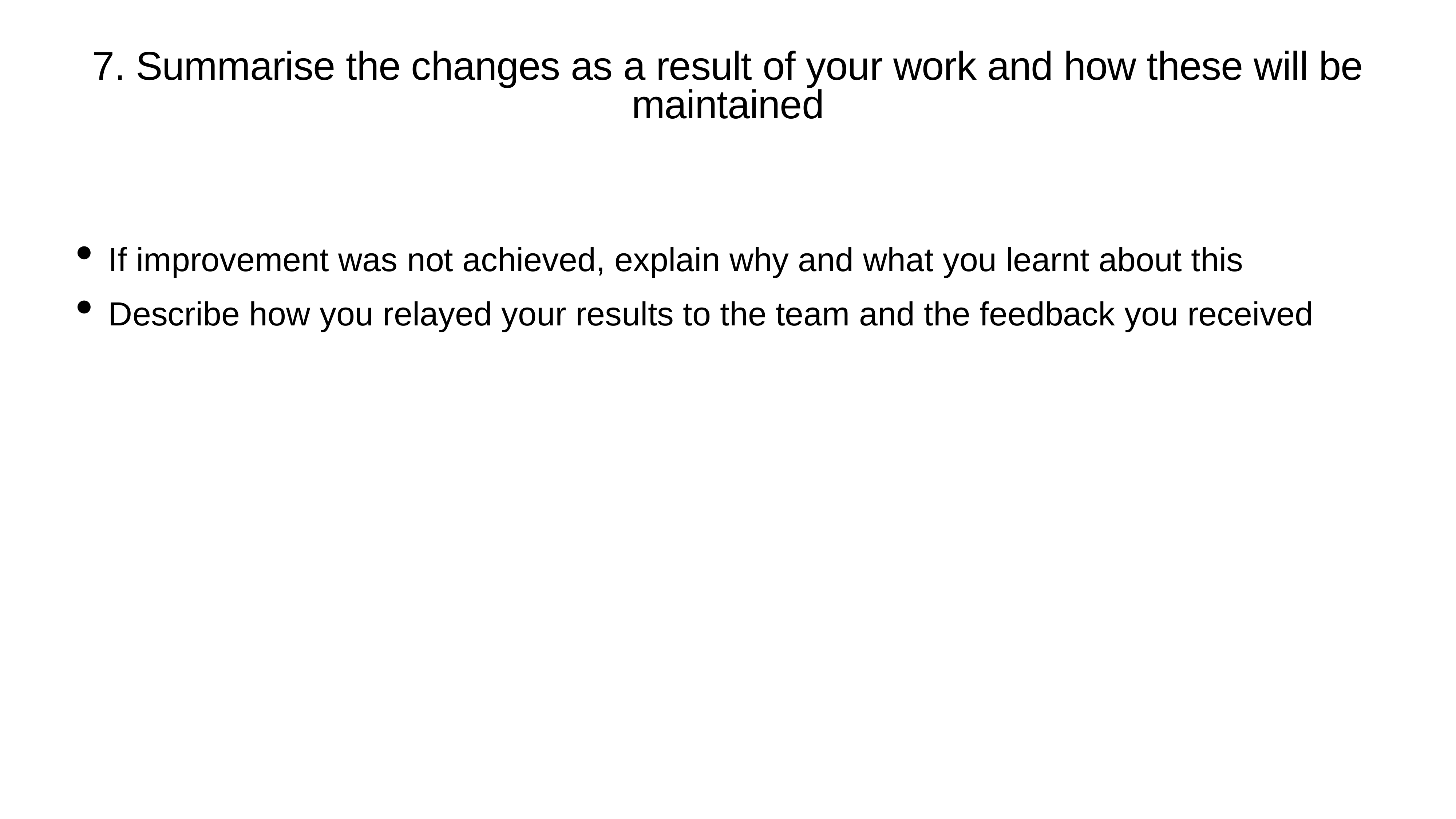

# 7. Summarise the changes as a result of your work and how these will be maintained
If improvement was not achieved, explain why and what you learnt about this
Describe how you relayed your results to the team and the feedback you received